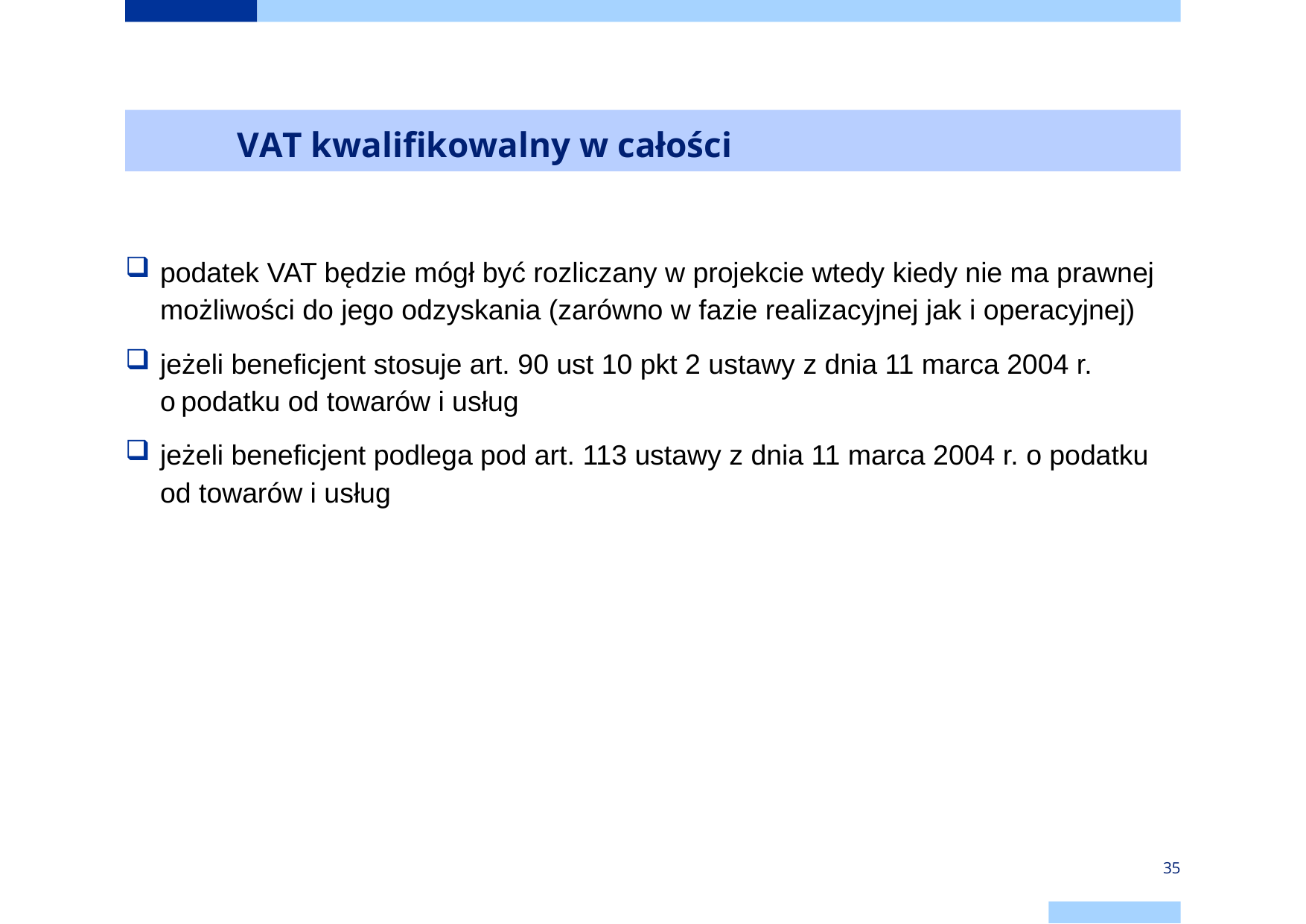

# VAT kwalifikowalny w całości
podatek VAT będzie mógł być rozliczany w projekcie wtedy kiedy nie ma prawnej możliwości do jego odzyskania (zarówno w fazie realizacyjnej jak i operacyjnej)
jeżeli beneficjent stosuje art. 90 ust 10 pkt 2 ustawy z dnia 11 marca 2004 r. o podatku od towarów i usług
jeżeli beneficjent podlega pod art. 113 ustawy z dnia 11 marca 2004 r. o podatku od towarów i usług

35